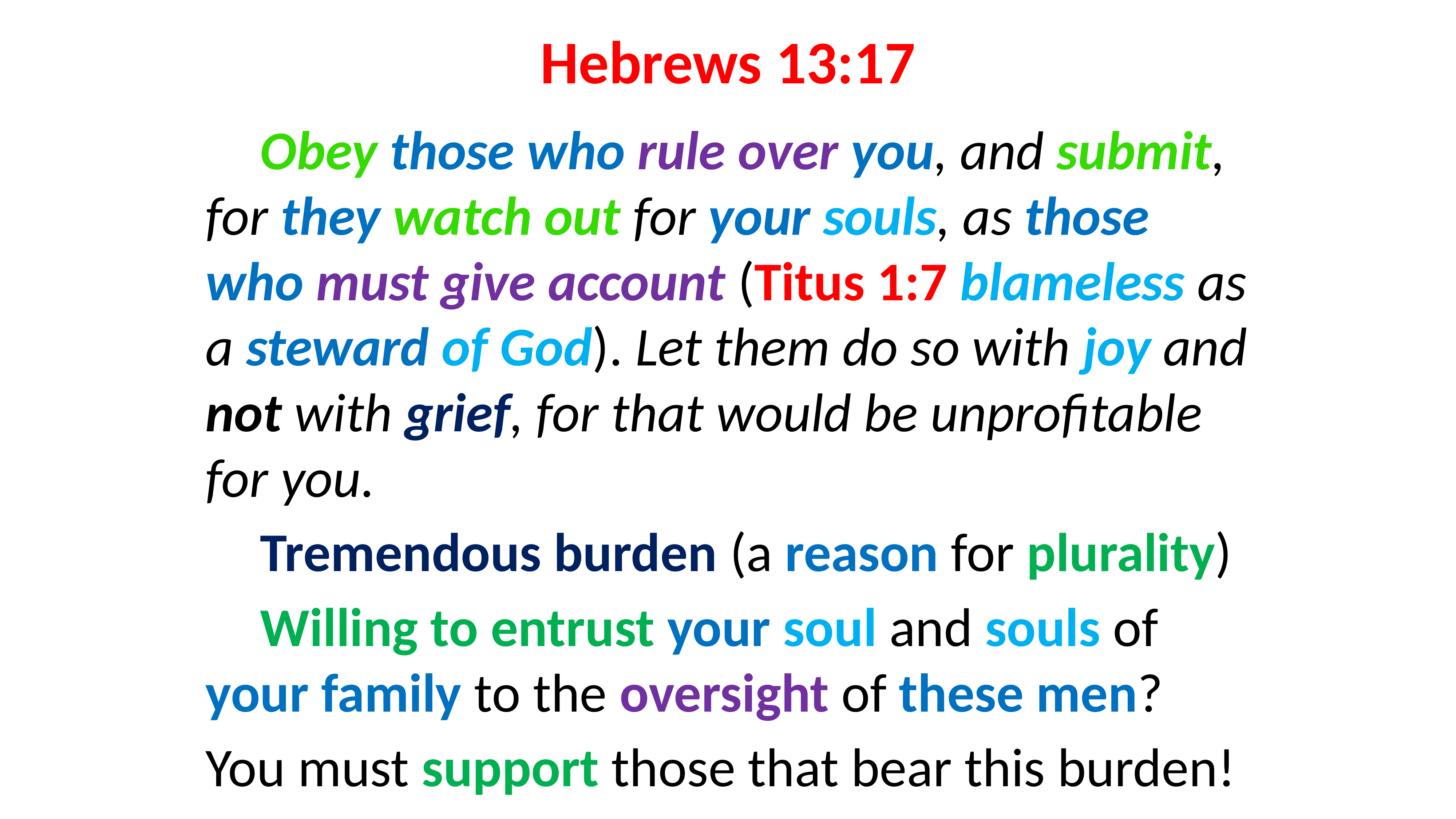

# Hebrews 13:17
Obey those who rule over you, and submit, for they watch out for your souls, as those who must give account (Titus 1:7 blameless as a steward of God). Let them do so with joy and not with grief, for that would be unprofitable for you.
Tremendous burden (a reason for plurality)
Willing to entrust your soul and souls of your family to the oversight of these men?
You must support those that bear this burden!